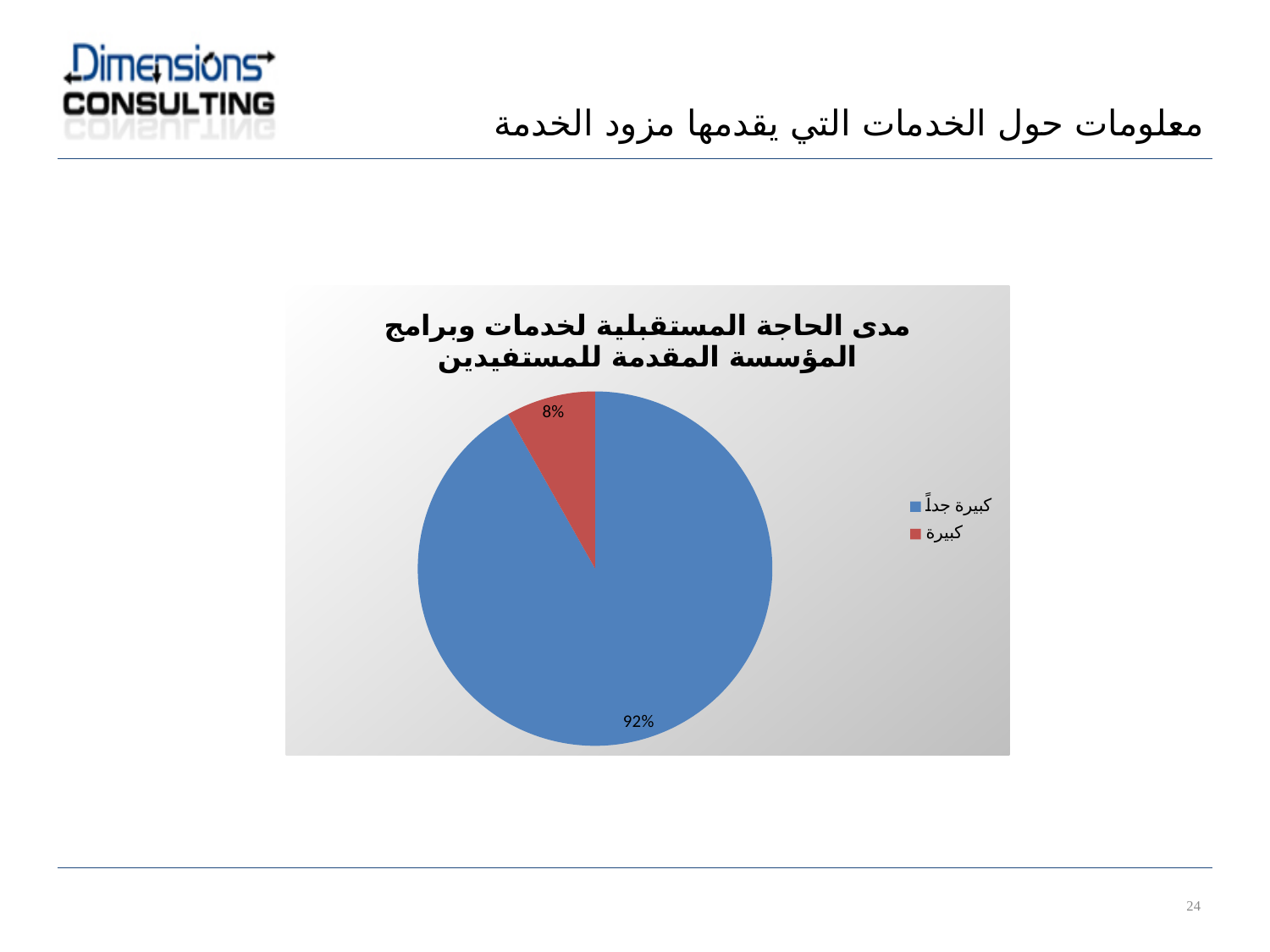

معلومات حول الخدمات التي يقدمها مزود الخدمة

### Chart: مدى الحاجة المستقبلية لخدمات وبرامج المؤسسة المقدمة للمستفيدين

| Category |  |
|---|---|
| كبيرة جداً | 45.0 |
| كبيرة | 4.0 |